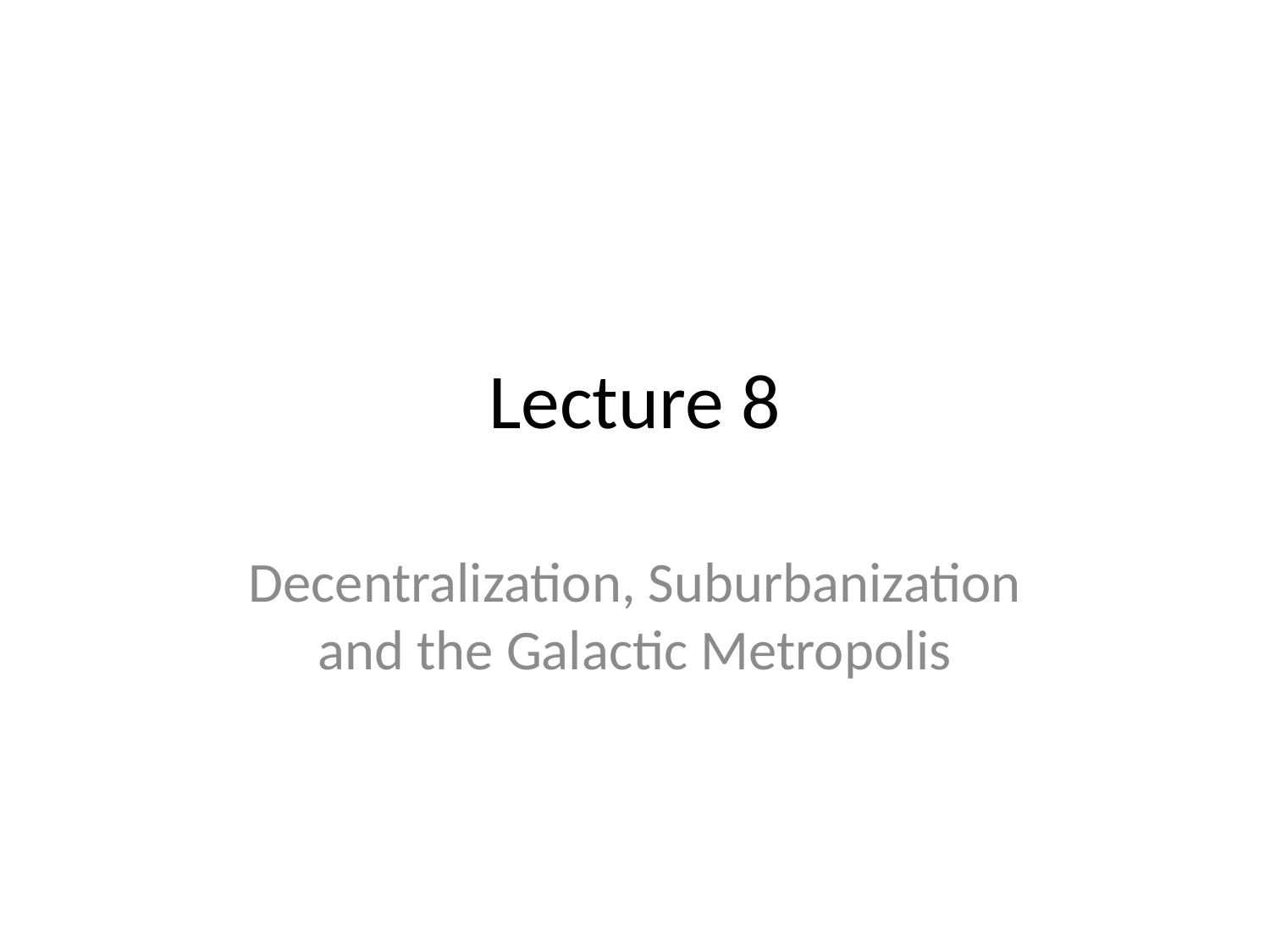

# Lecture 8
Decentralization, Suburbanization and the Galactic Metropolis